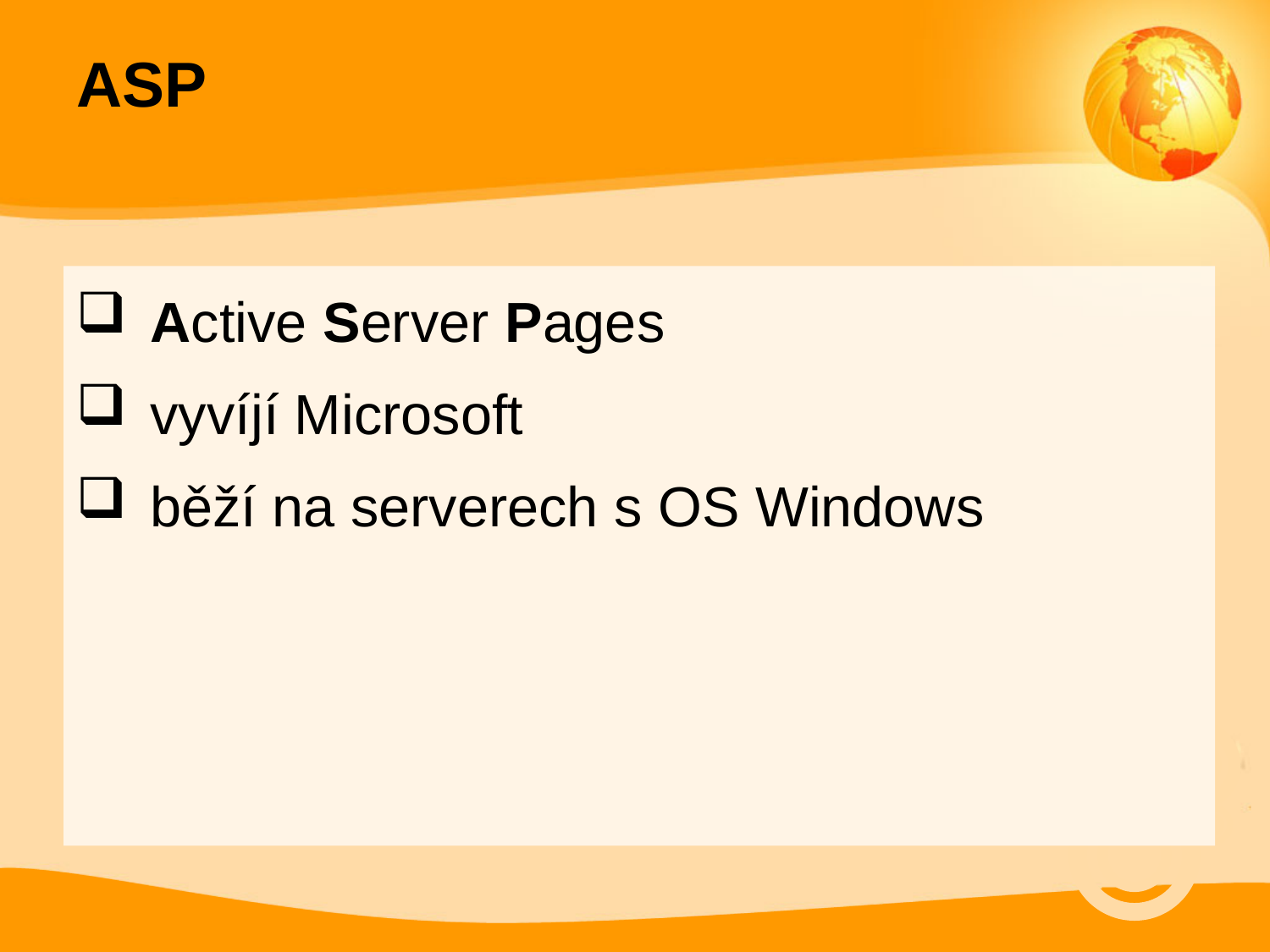

ASP
Active Server Pages
vyvíjí Microsoft
běží na serverech s OS Windows